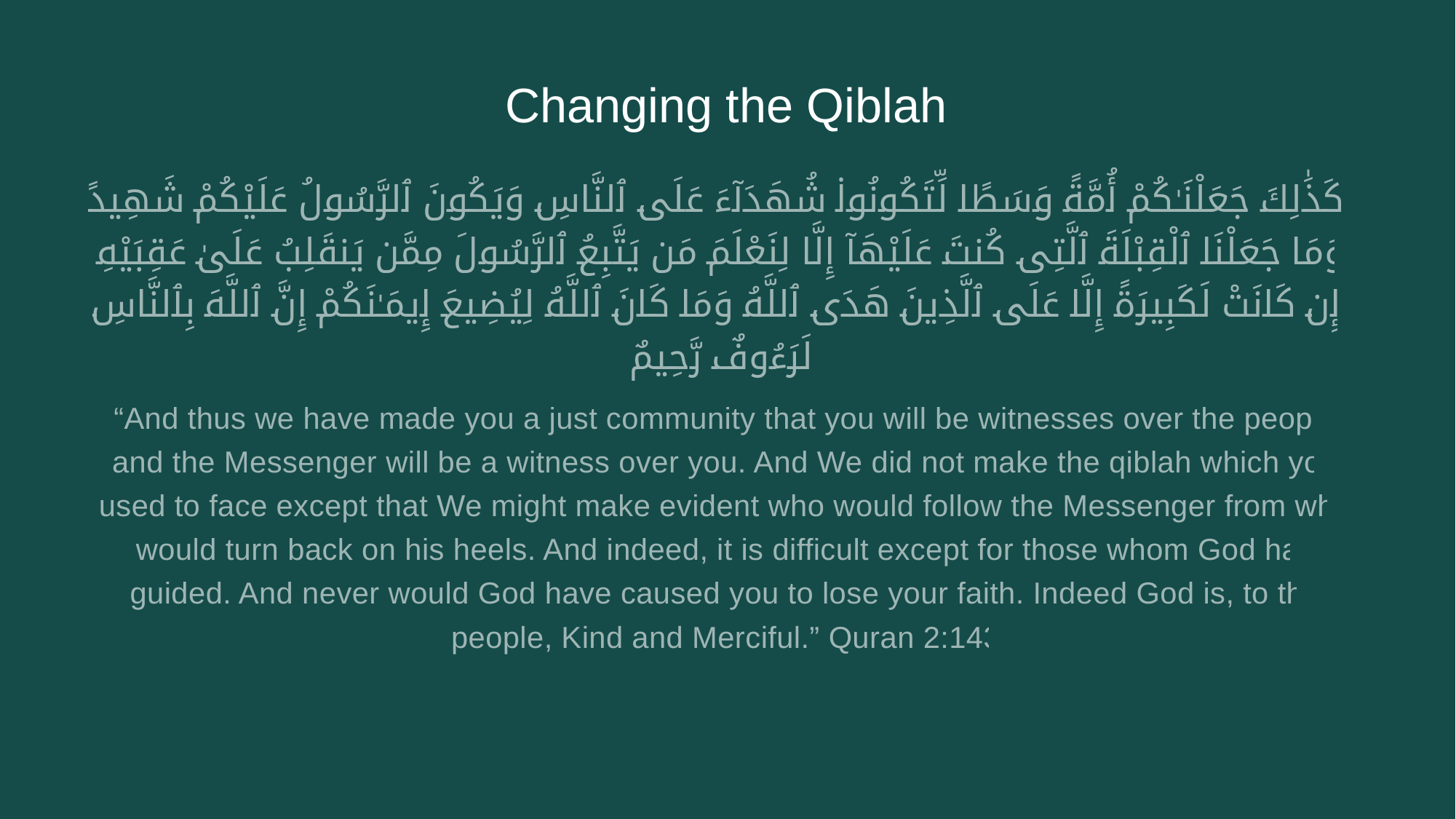

# Changing the Qiblah
وَكَذَٰلِكَ جَعَلْنَـٰكُمْ أُمَّةً وَسَطًا لِّتَكُونُوا۟ شُهَدَآءَ عَلَى ٱلنَّاسِ وَيَكُونَ ٱلرَّسُولُ عَلَيْكُمْ شَهِيدًا وَمَا جَعَلْنَا ٱلْقِبْلَةَ ٱلَّتِى كُنتَ عَلَيْهَآ إِلَّا لِنَعْلَمَ مَن يَتَّبِعُ ٱلرَّسُولَ مِمَّن يَنقَلِبُ عَلَىٰ عَقِبَيْهِ وَإِن كَانَتْ لَكَبِيرَةً إِلَّا عَلَى ٱلَّذِينَ هَدَى ٱللَّهُ وَمَا كَانَ ٱللَّهُ لِيُضِيعَ إِيمَـٰنَكُمْ إِنَّ ٱللَّهَ بِٱلنَّاسِ لَرَءُوفٌ رَّحِيمٌ
“And thus we have made you a just community that you will be witnesses over the people and the Messenger will be a witness over you. And We did not make the qiblah which you used to face except that We might make evident who would follow the Messenger from who would turn back on his heels. And indeed, it is difficult except for those whom God has guided. And never would God have caused you to lose your faith. Indeed God is, to the people, Kind and Merciful.” Quran 2:143